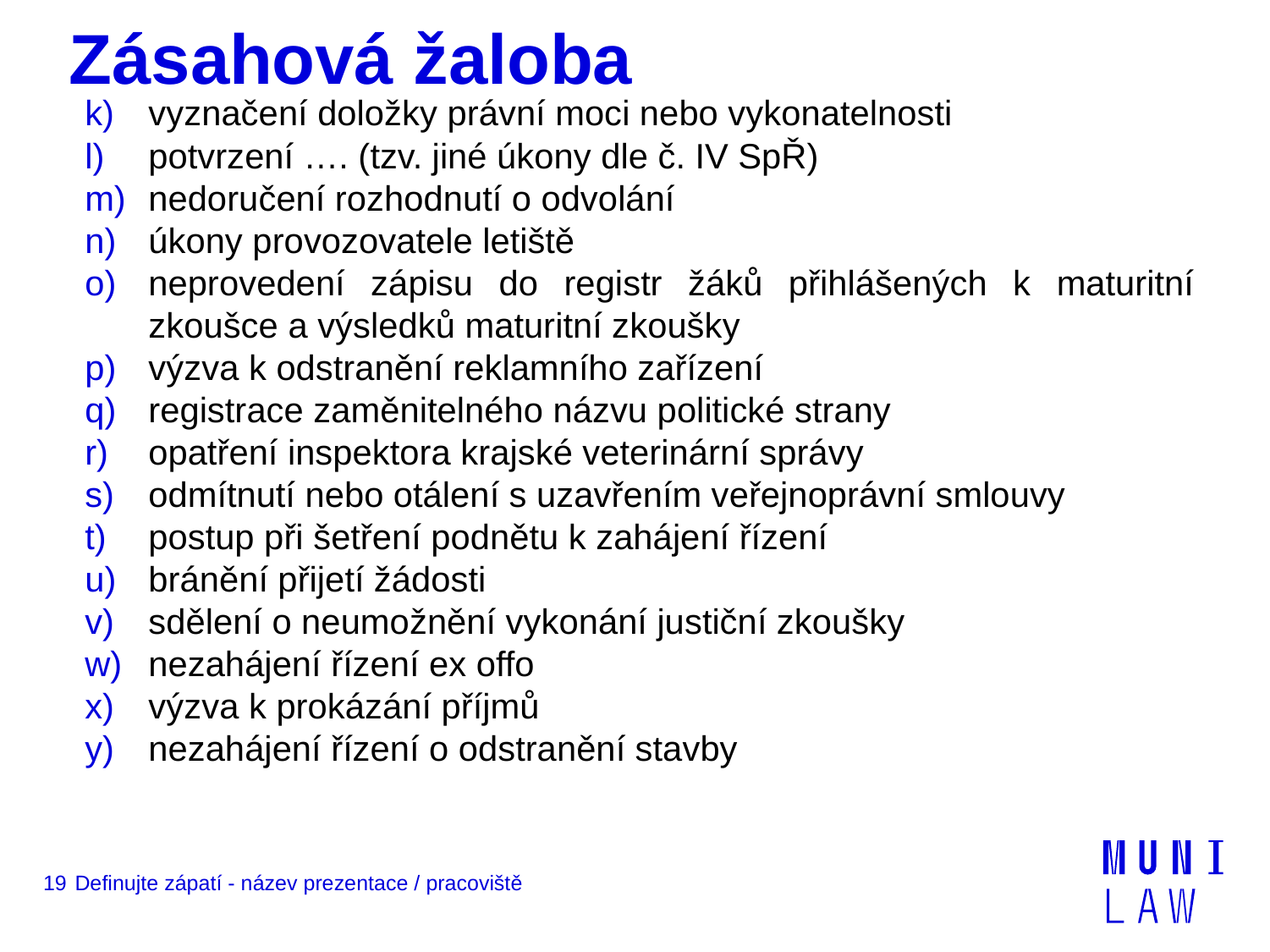

# Zásahová žaloba
vyznačení doložky právní moci nebo vykonatelnosti
potvrzení …. (tzv. jiné úkony dle č. IV SpŘ)
nedoručení rozhodnutí o odvolání
úkony provozovatele letiště
neprovedení zápisu do registr žáků přihlášených k maturitní zkoušce a výsledků maturitní zkoušky
výzva k odstranění reklamního zařízení
registrace zaměnitelného názvu politické strany
opatření inspektora krajské veterinární správy
odmítnutí nebo otálení s uzavřením veřejnoprávní smlouvy
postup při šetření podnětu k zahájení řízení
bránění přijetí žádosti
sdělení o neumožnění vykonání justiční zkoušky
nezahájení řízení ex offo
výzva k prokázání příjmů
nezahájení řízení o odstranění stavby

19
Definujte zápatí - název prezentace / pracoviště